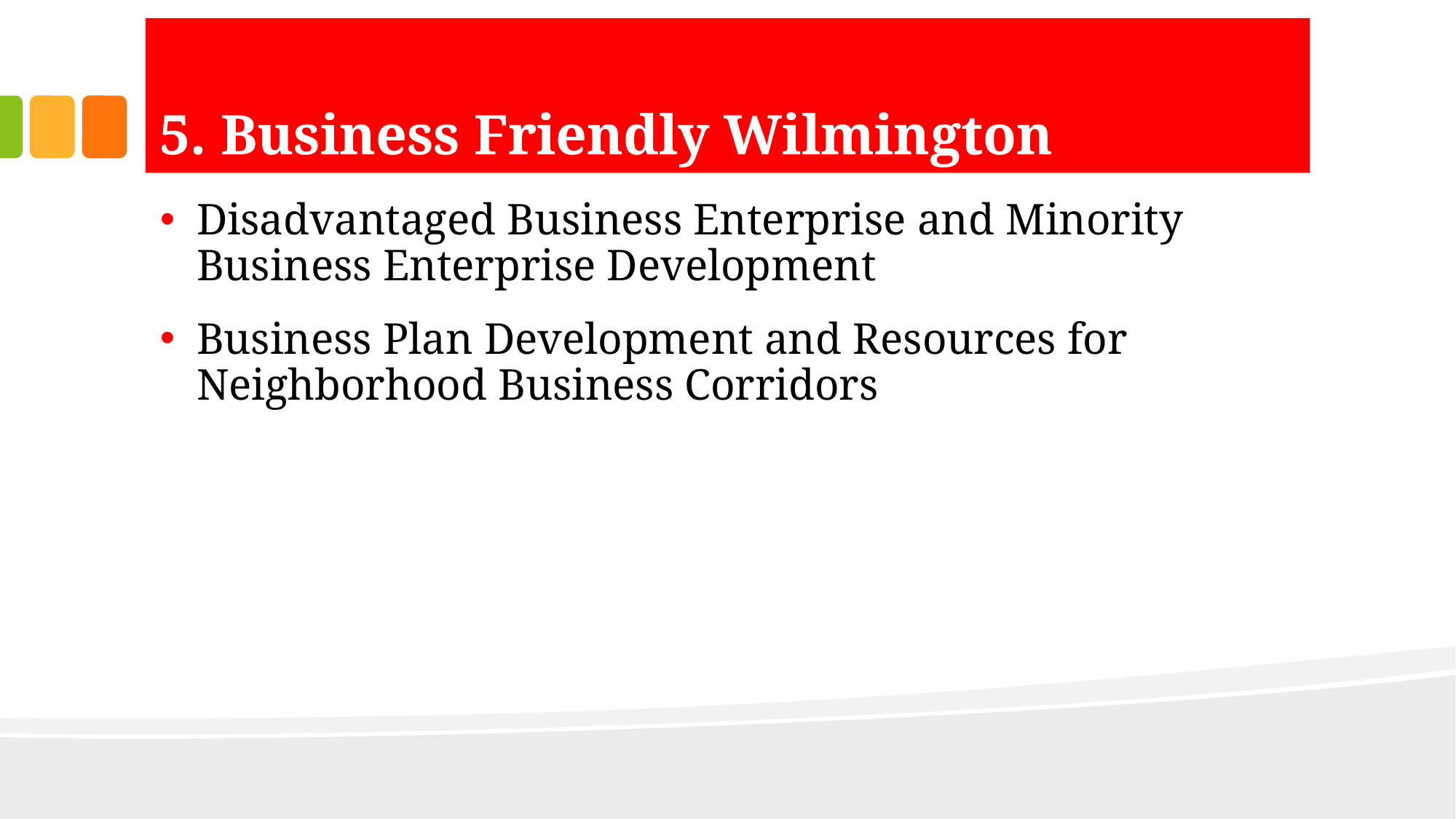

# 5. Business Friendly Wilmington
Disadvantaged Business Enterprise and Minority Business Enterprise Development
Business Plan Development and Resources for Neighborhood Business Corridors